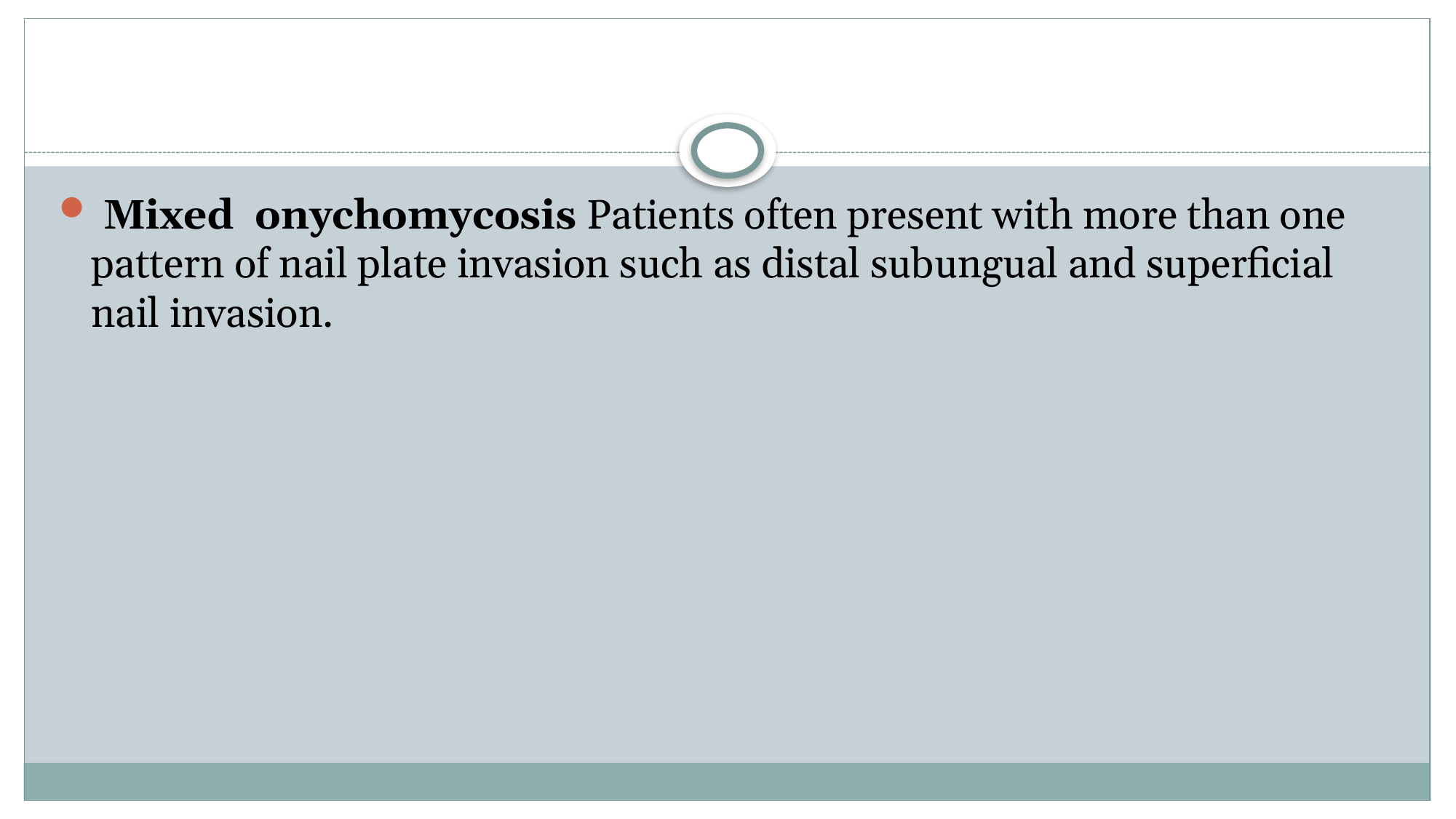

#
 Mixed  onychomycosis Patients often present with more than one pattern of nail plate invasion such as distal subungual and superficial nail invasion.